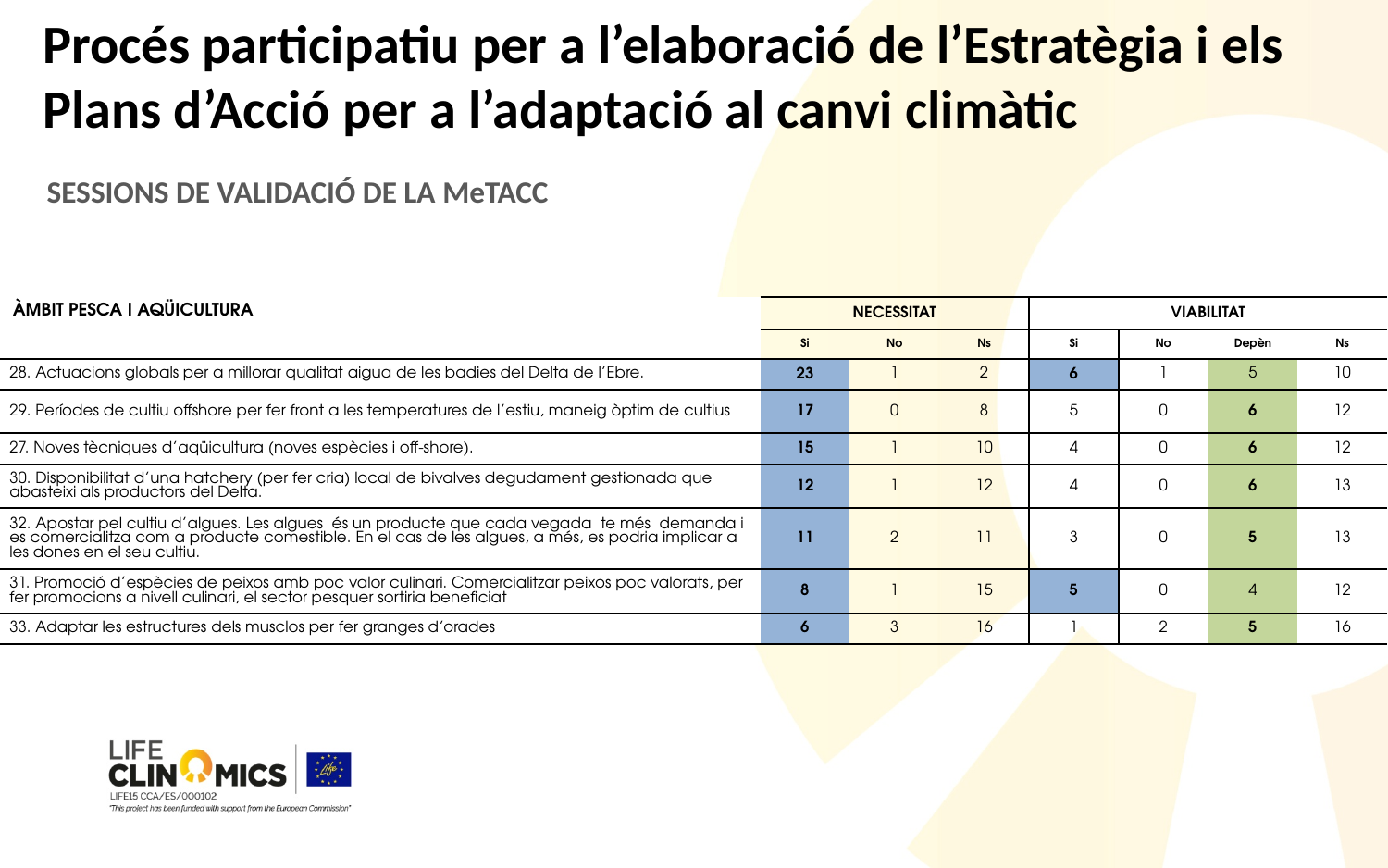

Procés participatiu per a l’elaboració de l’Estratègia i els Plans d’Acció per a l’adaptació al canvi climàtic
SESSIONS DE VALIDACIÓ DE LA MeTACC
| ÀMBIT PESCA I AQÜICULTURA | NECESSITAT |  |  | VIABILITAT |  |  |  |
| --- | --- | --- | --- | --- | --- | --- | --- |
|  | Si | No | Ns | Si | No | Depèn | Ns |
| 28. Actuacions globals per a millorar qualitat aigua de les badies del Delta de l’Ebre. | 23 | 1 | 2 | 6 | 1 | 5 | 10 |
| 29. Períodes de cultiu offshore per fer front a les temperatures de l’estiu, maneig òptim de cultius | 17 | 0 | 8 | 5 | 0 | 6 | 12 |
| 27. Noves tècniques d’aqüicultura (noves espècies i off-shore). | 15 | 1 | 10 | 4 | 0 | 6 | 12 |
| 30. Disponibilitat d’una hatchery (per fer cria) local de bivalves degudament gestionada que abasteixi als productors del Delta. | 12 | 1 | 12 | 4 | 0 | 6 | 13 |
| 32. Apostar pel cultiu d’algues. Les algues és un producte que cada vegada te més demanda i es comercialitza com a producte comestible. En el cas de les algues, a més, es podria implicar a les dones en el seu cultiu. | 11 | 2 | 11 | 3 | 0 | 5 | 13 |
| 31. Promoció d’espècies de peixos amb poc valor culinari. Comercialitzar peixos poc valorats, per fer promocions a nivell culinari, el sector pesquer sortiria beneficiat | 8 | 1 | 15 | 5 | 0 | 4 | 12 |
| 33. Adaptar les estructures dels musclos per fer granges d’orades | 6 | 3 | 16 | 1 | 2 | 5 | 16 |